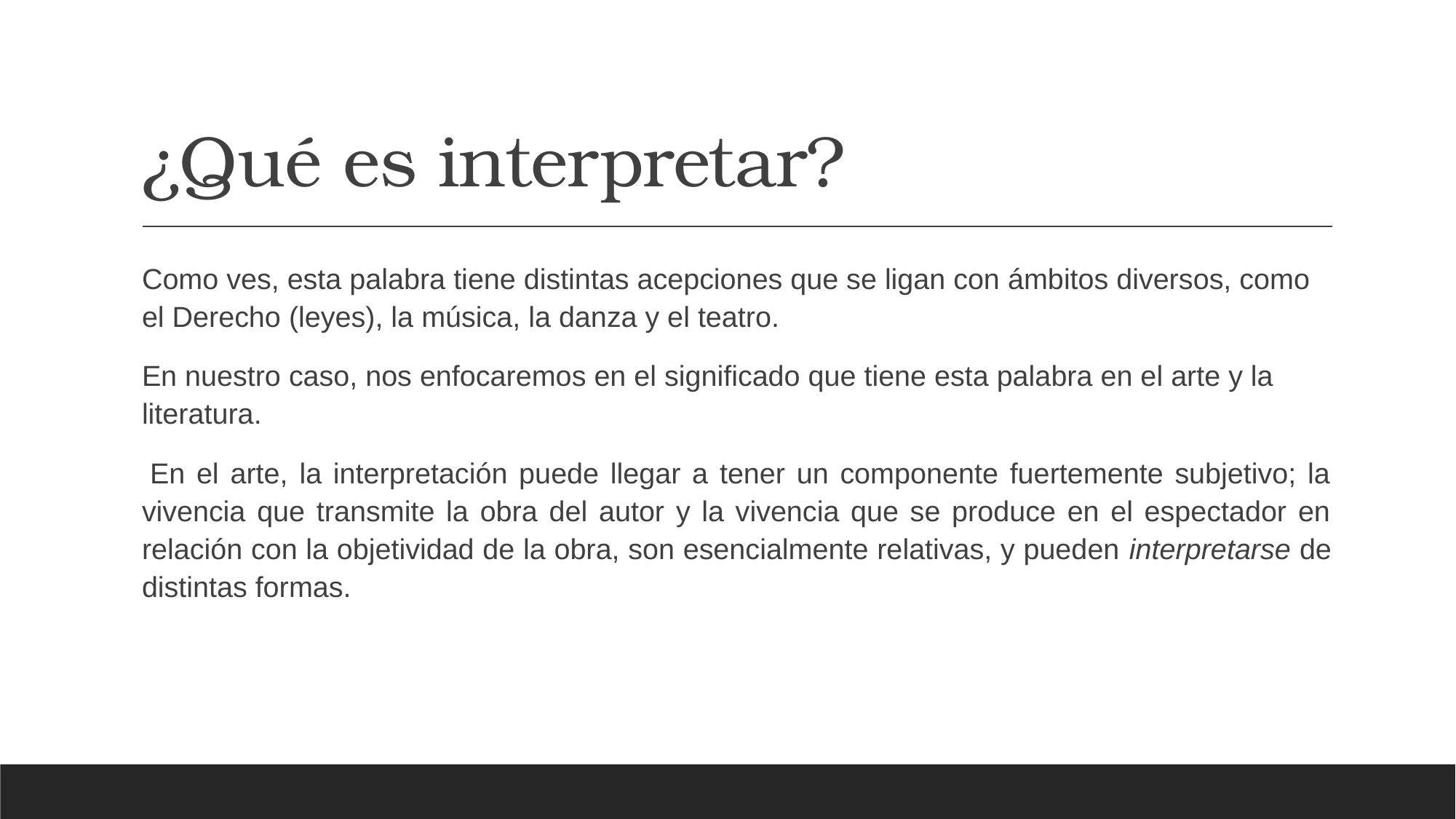

# ¿Qué es interpretar?
Como ves, esta palabra tiene distintas acepciones que se ligan con ámbitos diversos, como el Derecho (leyes), la música, la danza y el teatro.
En nuestro caso, nos enfocaremos en el significado que tiene esta palabra en el arte y la literatura.
 En el arte, la interpretación puede llegar a tener un componente fuertemente subjetivo; la vivencia que transmite la obra del autor y la vivencia que se produce en el espectador en relación con la objetividad de la obra, son esencialmente relativas, y pueden interpretarse de distintas formas.